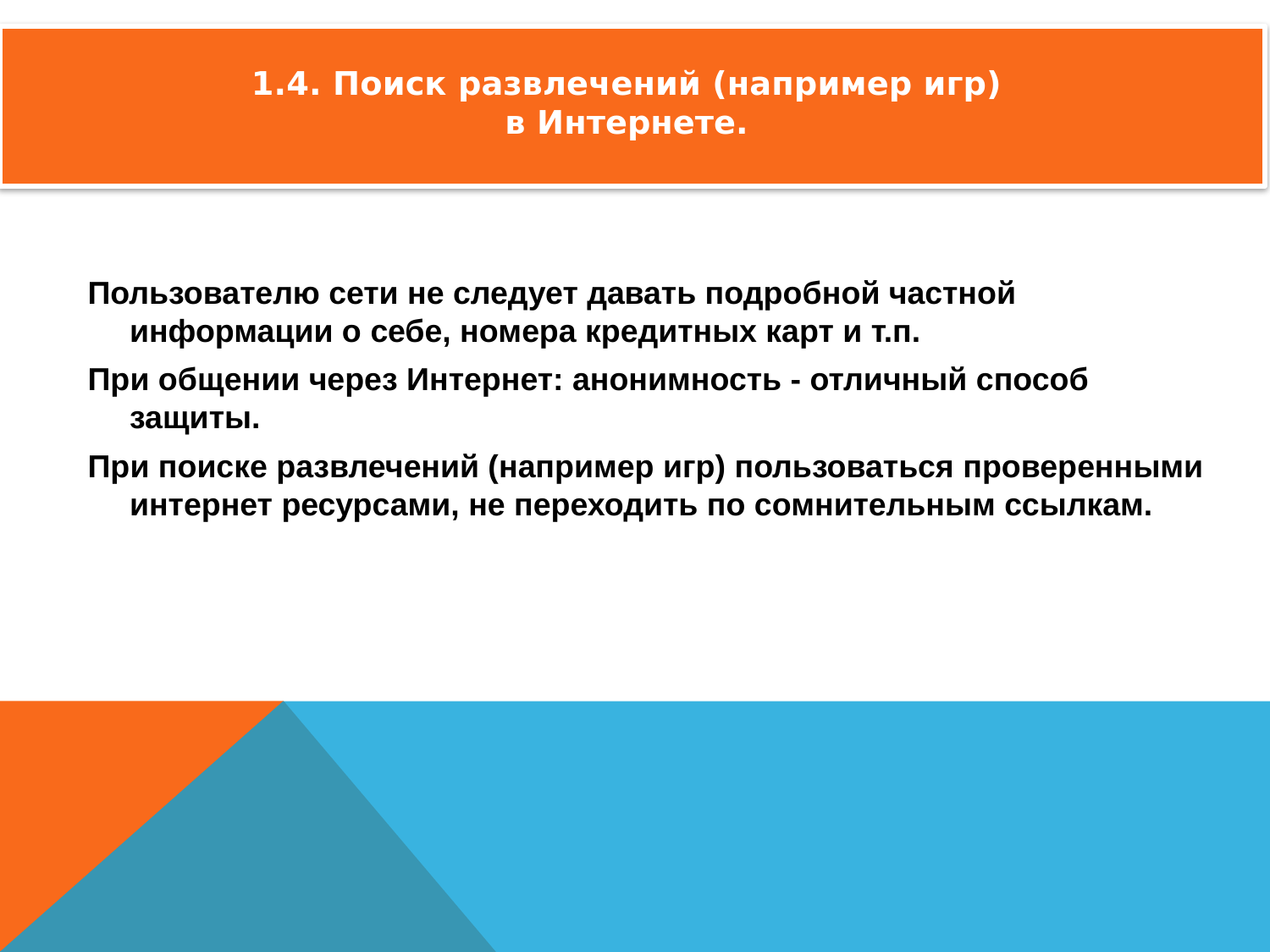

1.4. Поиск развлечений (например игр)
в Интернете.
# Общие правила безопасности при работе в Интернете:
Пользователю сети не следует давать подробной частной информации о себе, номера кредитных карт и т.п.
При общении через Интернет: анонимность - отличный способ защиты.
При поиске развлечений (например игр) пользоваться проверенными интернет ресурсами, не переходить по сомнительным ссылкам.